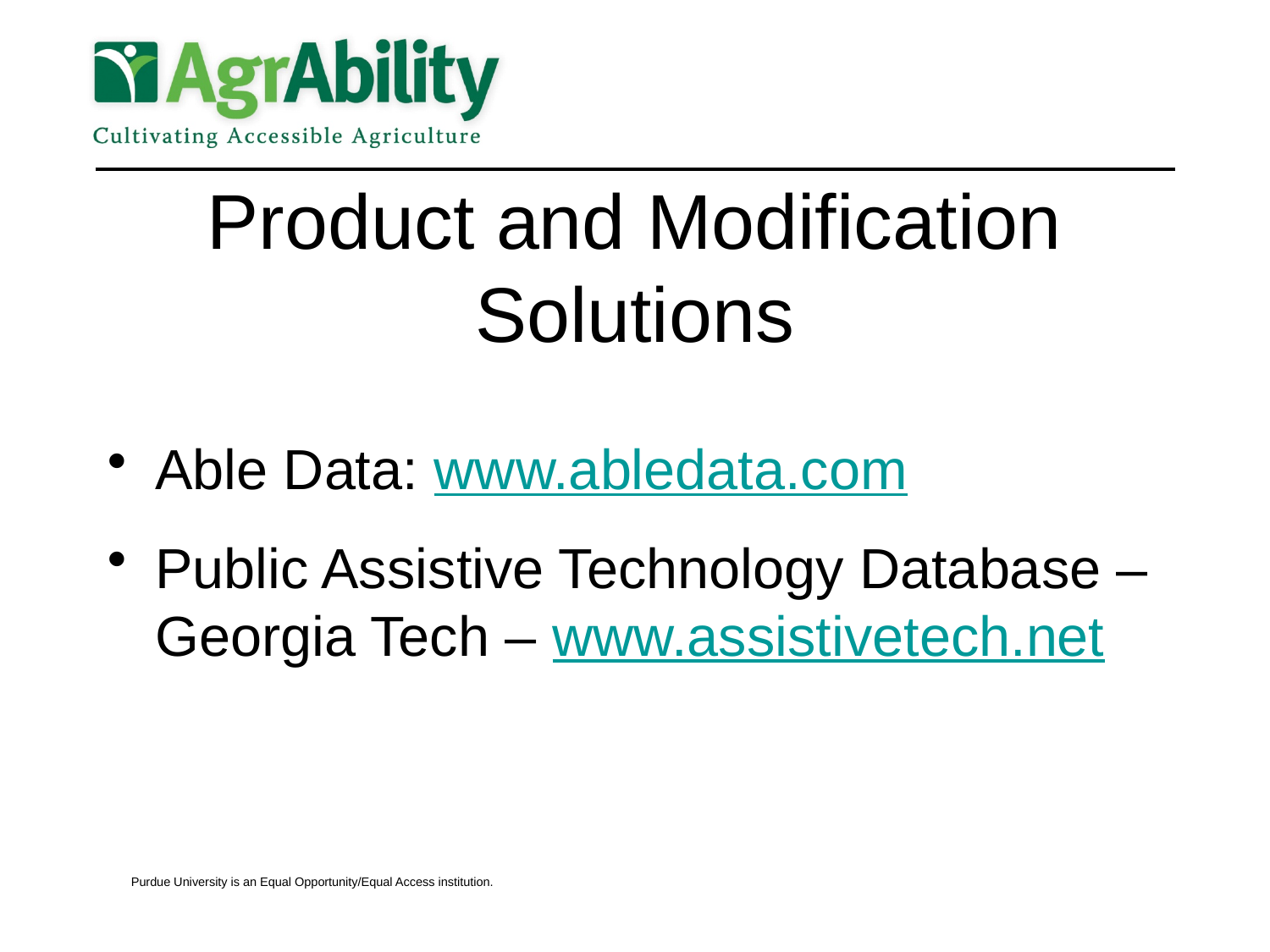

# Product and Modification Solutions
Able Data: www.abledata.com

Public Assistive Technology Database – Georgia Tech – www.assistivetech.net

Purdue University is an Equal Opportunity/Equal Access institution.